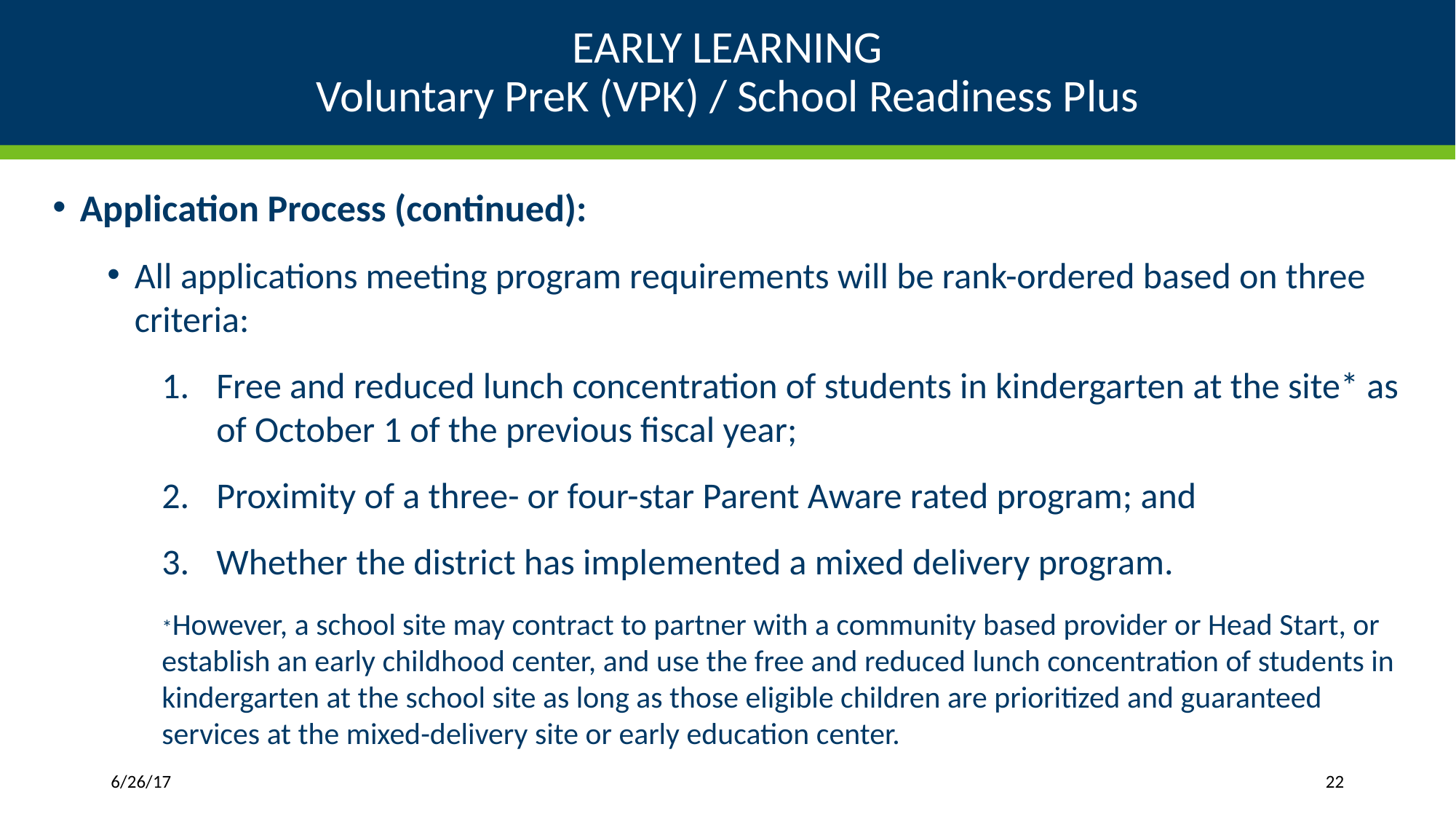

# EARLY LEARNING Voluntary PreK (VPK) / School Readiness Plus
Application Process (continued):
All applications meeting program requirements will be rank-ordered based on three criteria:
Free and reduced lunch concentration of students in kindergarten at the site* as of October 1 of the previous fiscal year;
Proximity of a three- or four-star Parent Aware rated program; and
Whether the district has implemented a mixed delivery program.
*However, a school site may contract to partner with a community based provider or Head Start, or establish an early childhood center, and use the free and reduced lunch concentration of students in kindergarten at the school site as long as those eligible children are prioritized and guaranteed services at the mixed-delivery site or early education center.

6/26/17
22